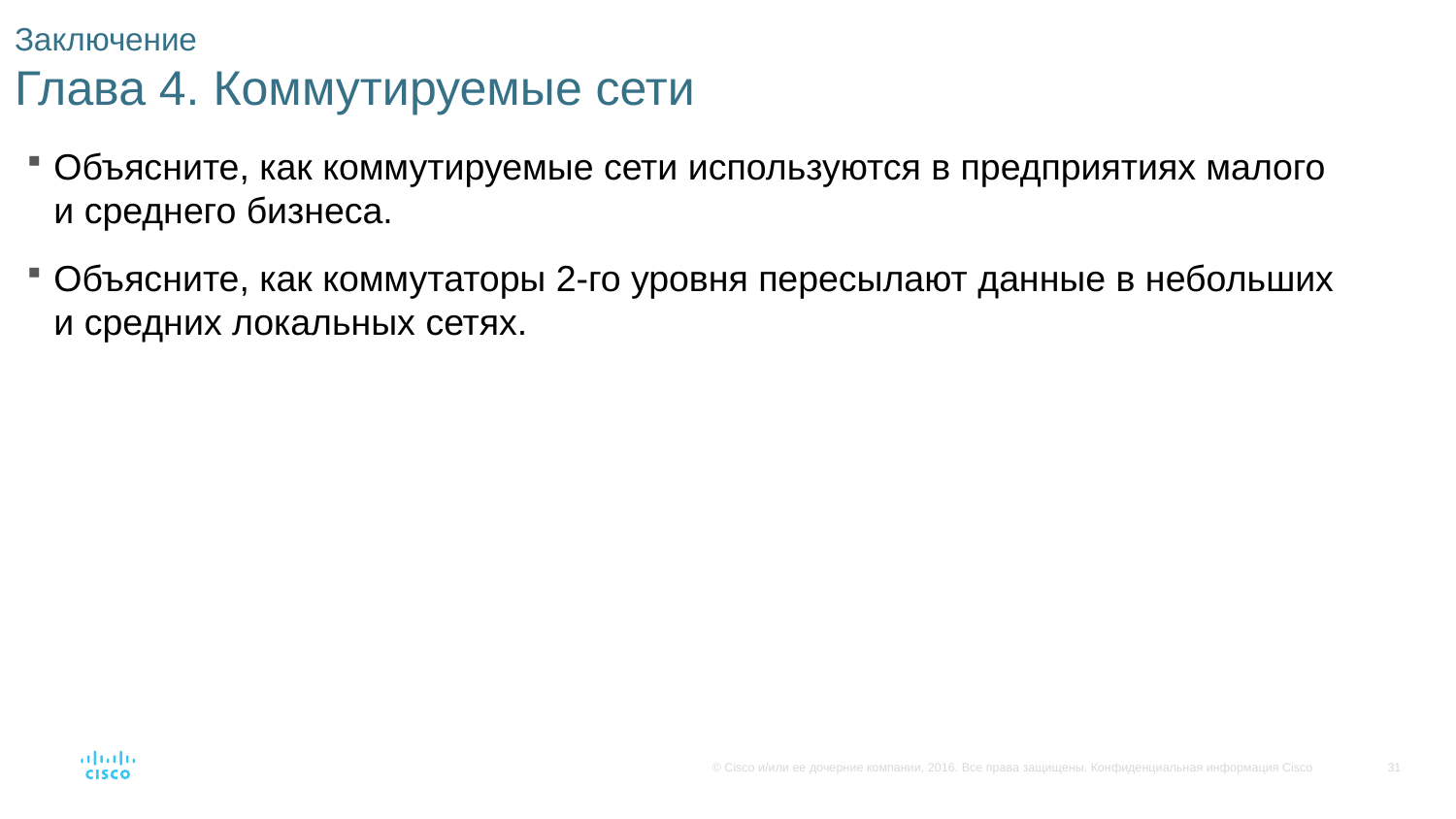

# Заключение Глава 4. Коммутируемые сети
Объясните, как коммутируемые сети используются в предприятиях малого и среднего бизнеса.
Объясните, как коммутаторы 2-го уровня пересылают данные в небольших и средних локальных сетях.